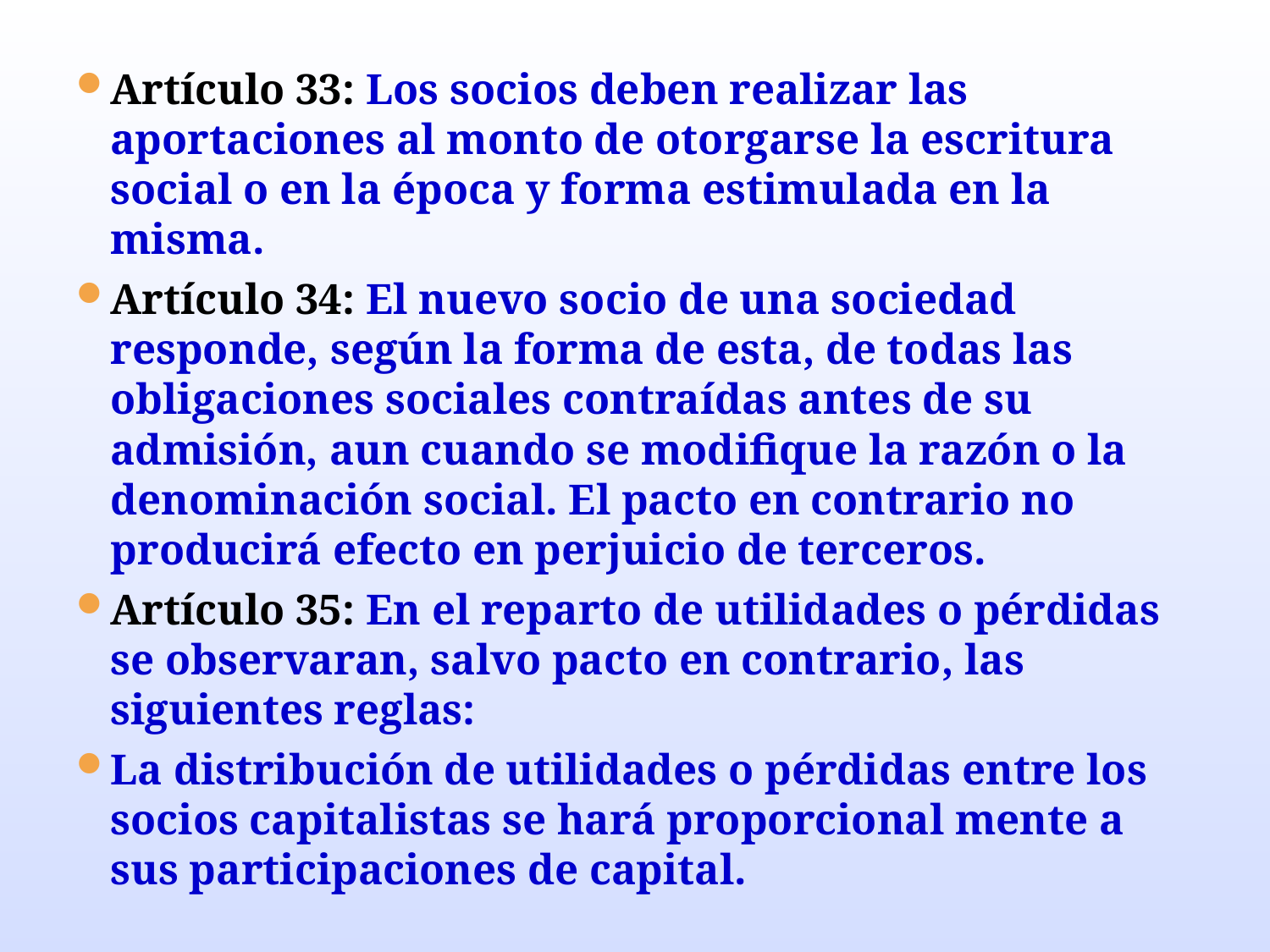

Artículo 33: Los socios deben realizar las aportaciones al monto de otorgarse la escritura social o en la época y forma estimulada en la misma.
Artículo 34: El nuevo socio de una sociedad responde, según la forma de esta, de todas las obligaciones sociales contraídas antes de su admisión, aun cuando se modifique la razón o la denominación social. El pacto en contrario no producirá efecto en perjuicio de terceros.
Artículo 35: En el reparto de utilidades o pérdidas se observaran, salvo pacto en contrario, las siguientes reglas:
La distribución de utilidades o pérdidas entre los socios capitalistas se hará proporcional mente a sus participaciones de capital.